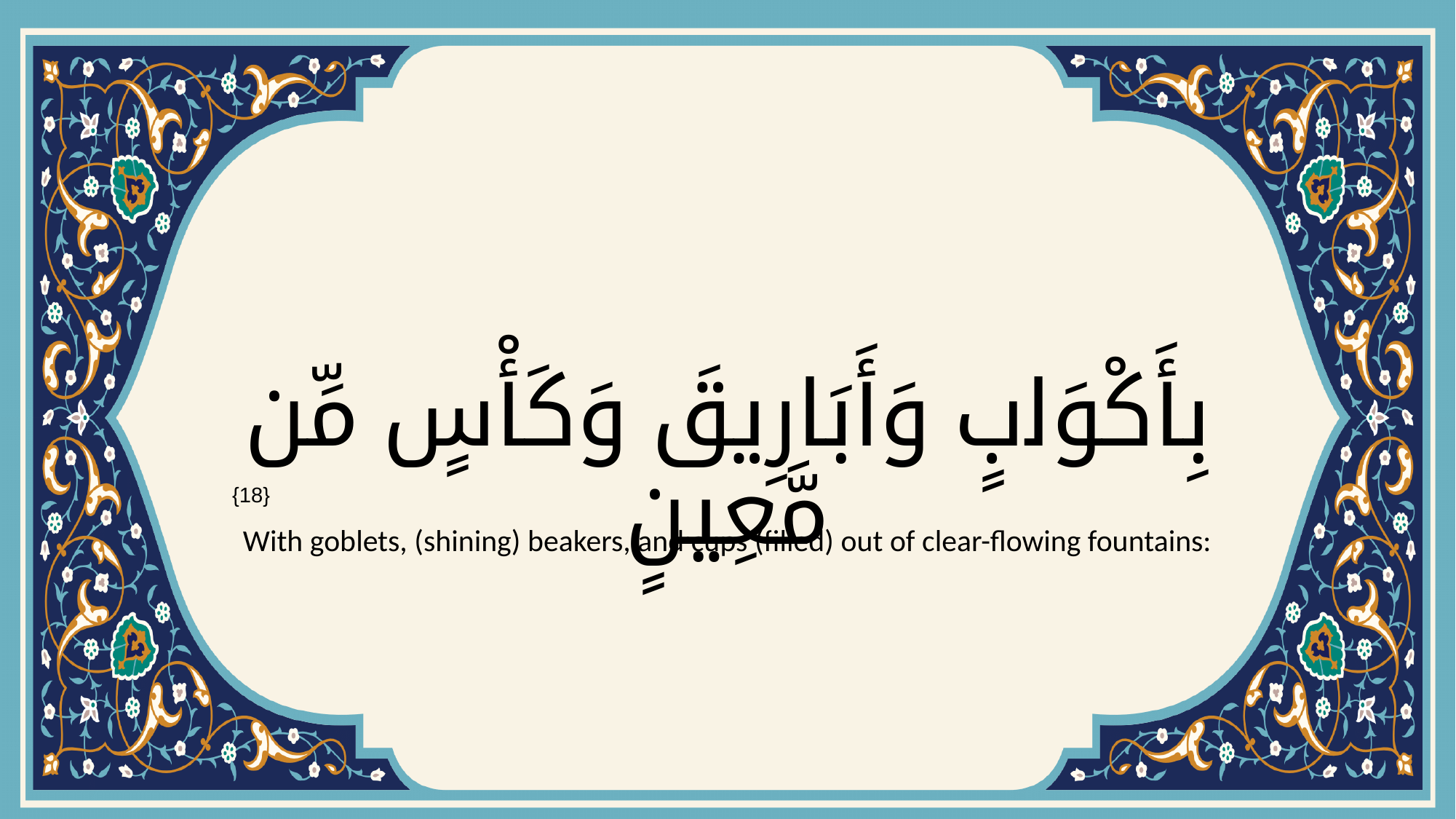

# بِأَكْوَابٍ وَأَبَارِيقَ وَكَأْسٍ مِّن مَّعِينٍ
{18}
With goblets, (shining) beakers, and cups (filled) out of clear-flowing fountains: